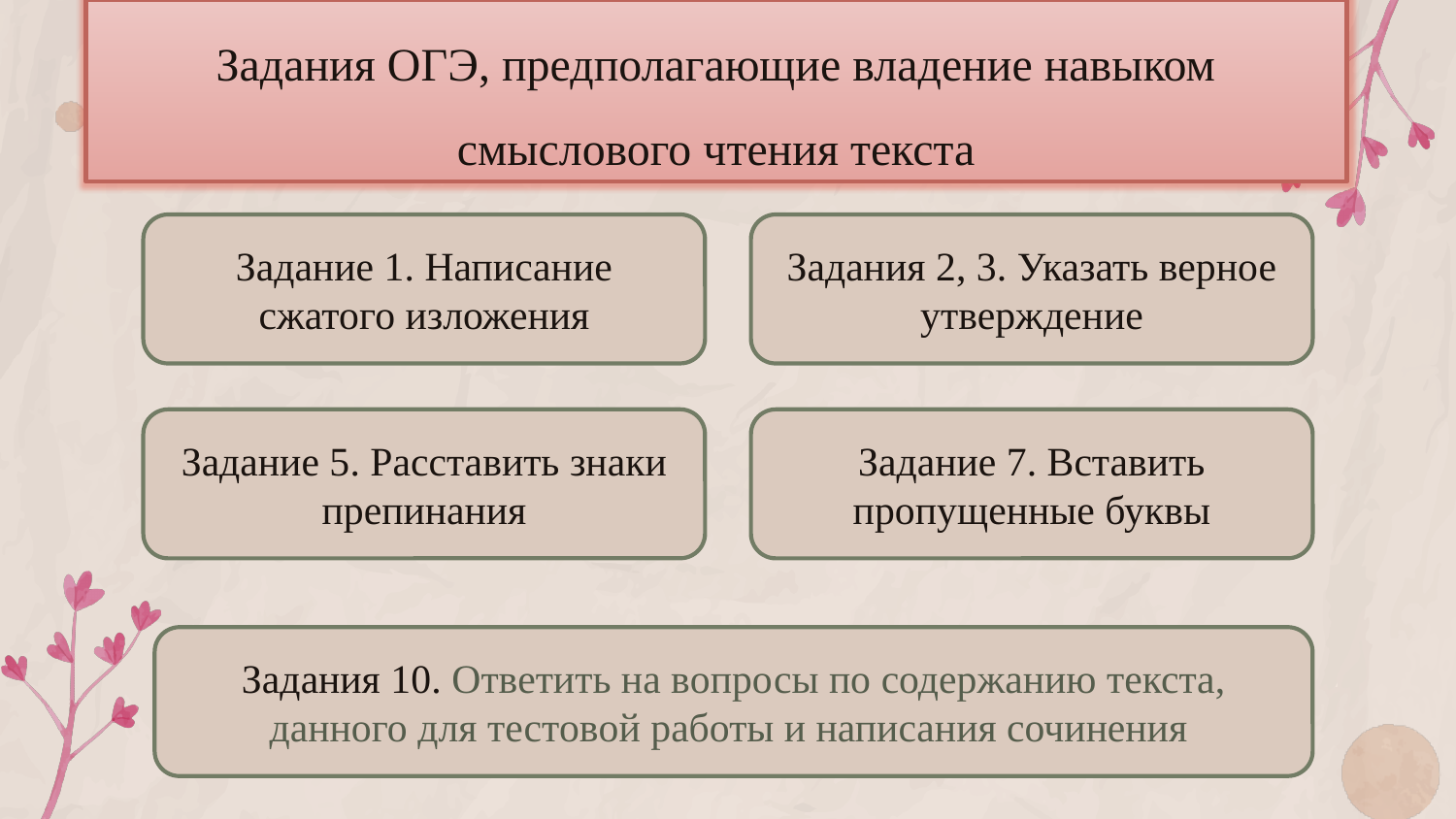

Задания ОГЭ, предполагающие владение навыком смыслового чтения текста
Задание 1. Написание сжатого изложения
Задания 2, 3. Указать верное утверждение
Задание 5. Расставить знаки препинания
Задание 7. Вставить пропущенные буквы
Задания 10. Ответить на вопросы по содержанию текста, данного для тестовой работы и написания сочинения